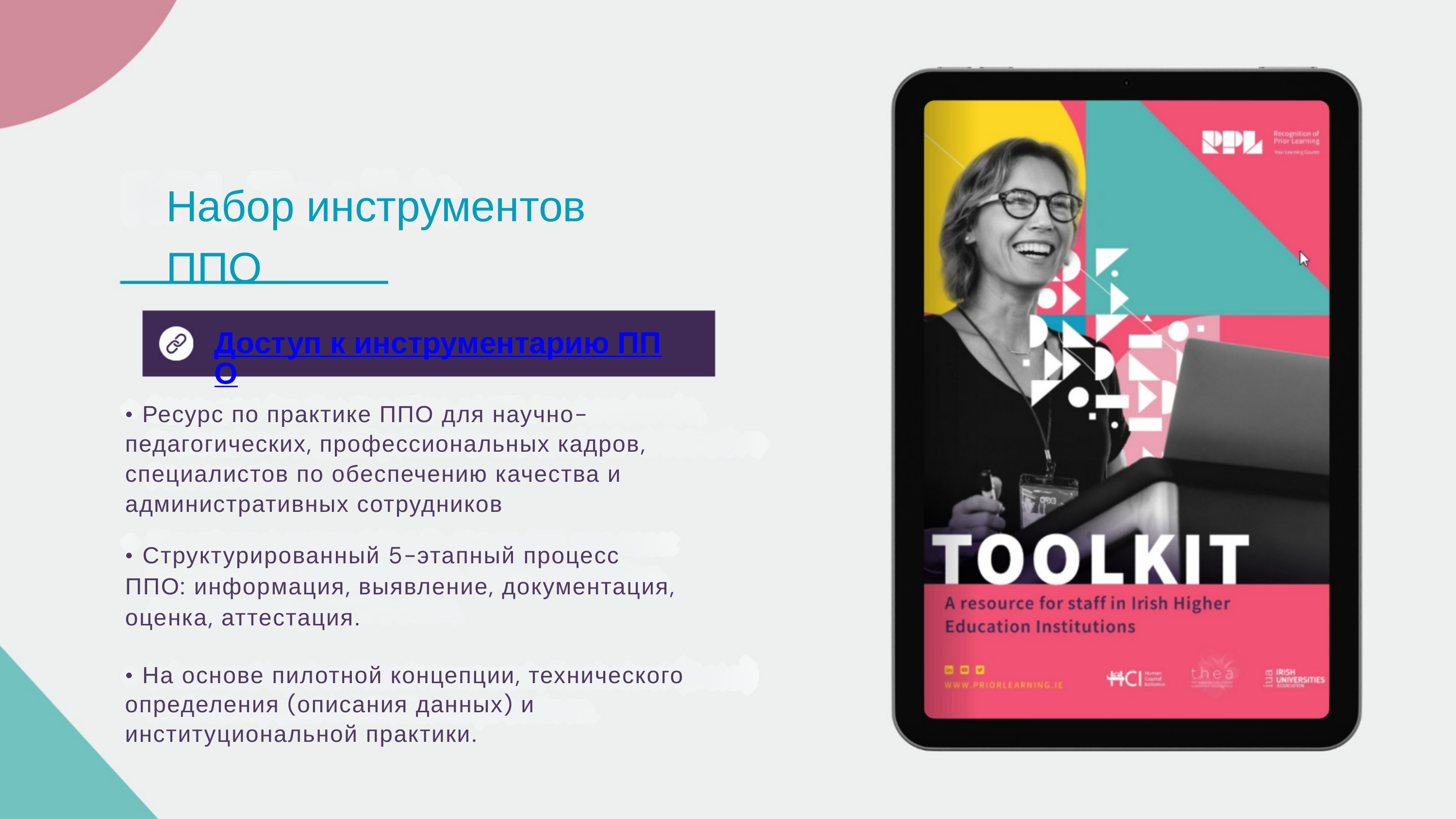

Набор инструментов ППО
Доступ к инструментарию ППО
• Ресурс по практике ППО для научно-педагогических, профессиональных кадров, специалистов по обеспечению качества и административных сотрудников
• Структурированный 5-этапный процесс ППО: информация, выявление, документация,
оценка, аттестация.
• На основе пилотной концепции, технического
определения (описания данных) и институциональной практики.